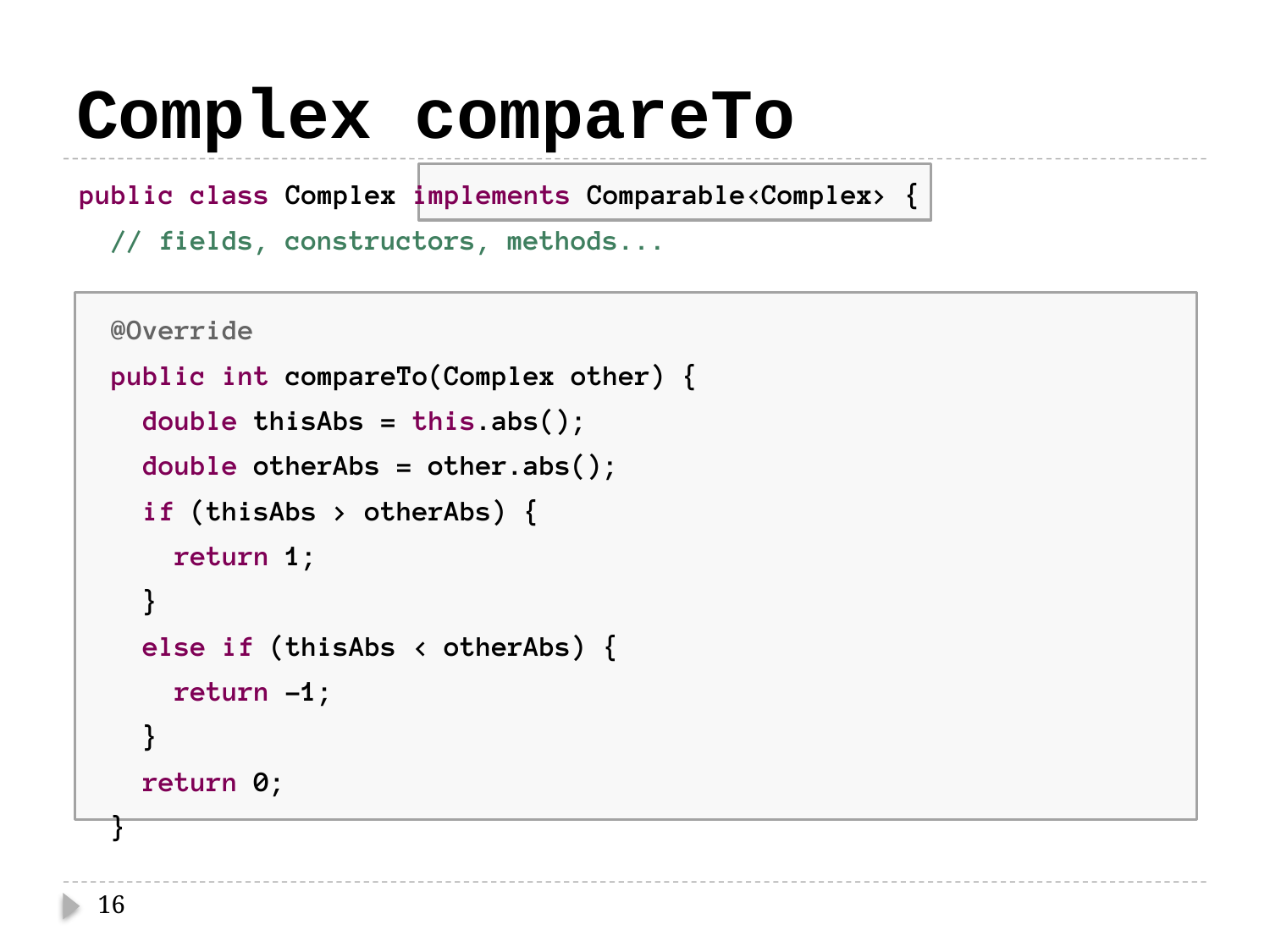

# Complex compareTo

public class Complex implements Comparable<Complex> {
  // fields, constructors, methods...

  @Override
  public int compareTo(Complex other) {
    double thisAbs = this.abs();
    double otherAbs = other.abs();
    if (thisAbs > otherAbs) {
      return 1;
    }
    else if (thisAbs < otherAbs) {
      return -1;
    }
    return 0;
  }

16